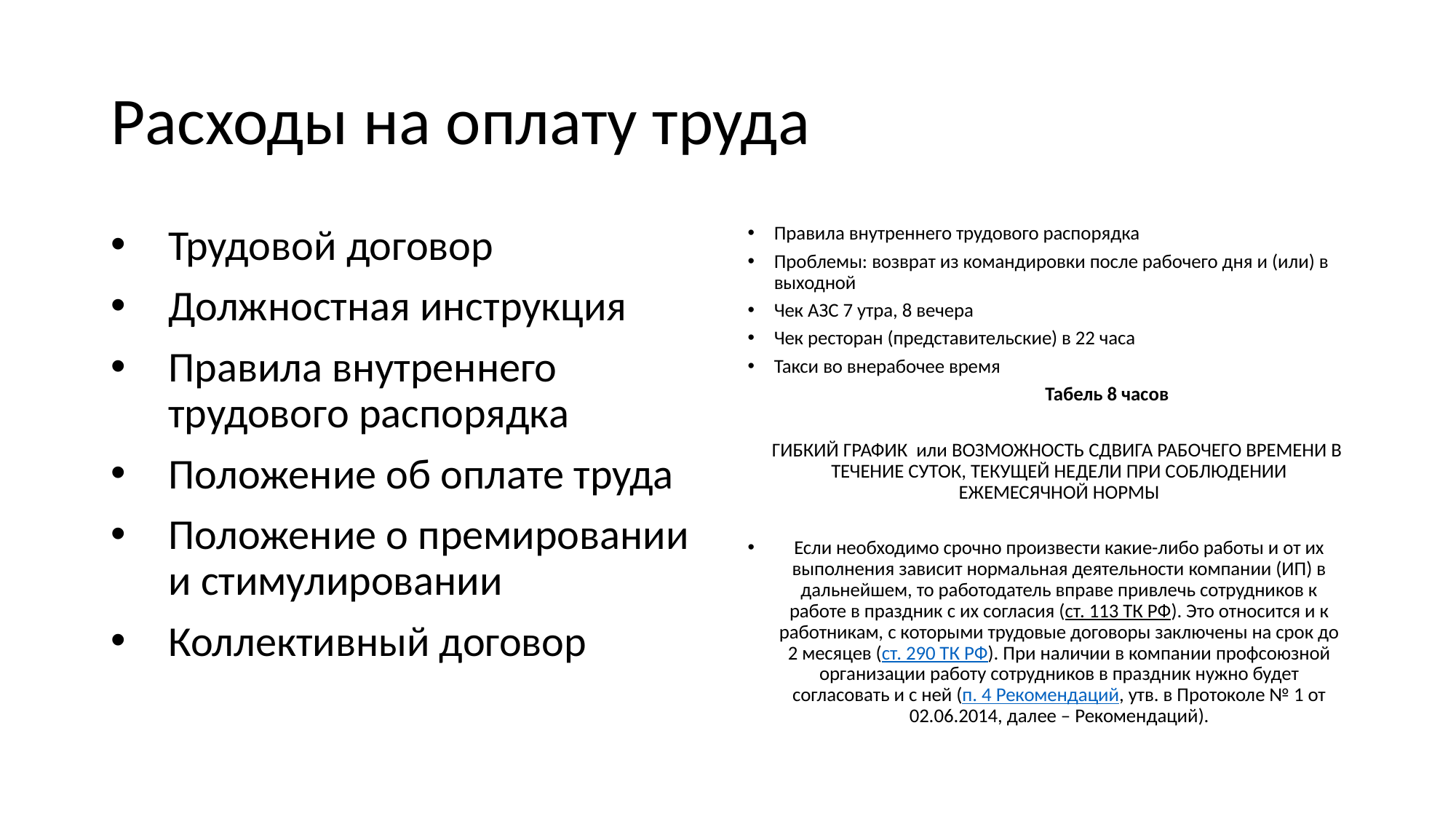

# Расходы на оплату труда
Трудовой договор
Должностная инструкция
Правила внутреннего трудового распорядка
Положение об оплате труда
Положение о премировании и стимулировании
Коллективный договор

Правила внутреннего трудового распорядка
Проблемы: возврат из командировки после рабочего дня и (или) в выходной
Чек АЗС 7 утра, 8 вечера
Чек ресторан (представительские) в 22 часа
Такси во внерабочее время
                            Табель 8 часов

     ГИБКИЙ ГРАФИК  или ВОЗМОЖНОСТЬ СДВИГА РАБОЧЕГО ВРЕМЕНИ В ТЕЧЕНИЕ СУТОК, ТЕКУЩЕЙ НЕДЕЛИ ПРИ СОБЛЮДЕНИИ ЕЖЕМЕСЯЧНОЙ НОРМЫ

Если необходимо срочно произвести какие-либо работы и от их выполнения зависит нормальная деятельности компании (ИП) в дальнейшем, то работодатель вправе привлечь сотрудников к работе в праздник с их согласия (ст. 113 ТК РФ). Это относится и к работникам, с которыми трудовые договоры заключены на срок до 2 месяцев (ст. 290 ТК РФ). При наличии в компании профсоюзной организации работу сотрудников в праздник нужно будет согласовать и с ней (п. 4 Рекомендаций, утв. в Протоколе № 1 от 02.06.2014, далее – Рекомендаций).